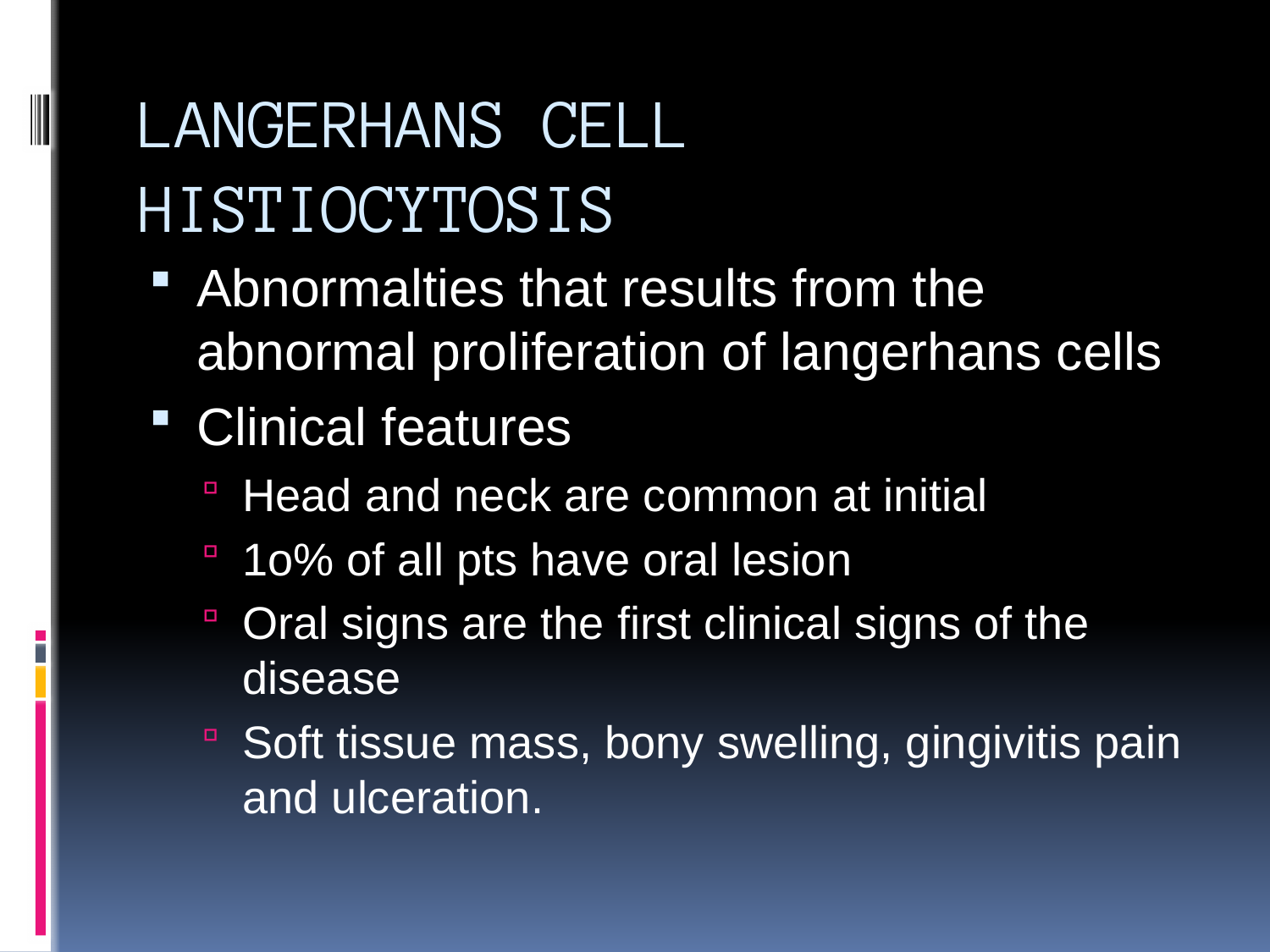

# LANGERHANS CELL HISTIOCYTOSIS
Abnormalties that results from the abnormal proliferation of langerhans cells
Clinical features
Head and neck are common at initial
1o% of all pts have oral lesion
Oral signs are the first clinical signs of the disease
Soft tissue mass, bony swelling, gingivitis pain and ulceration.